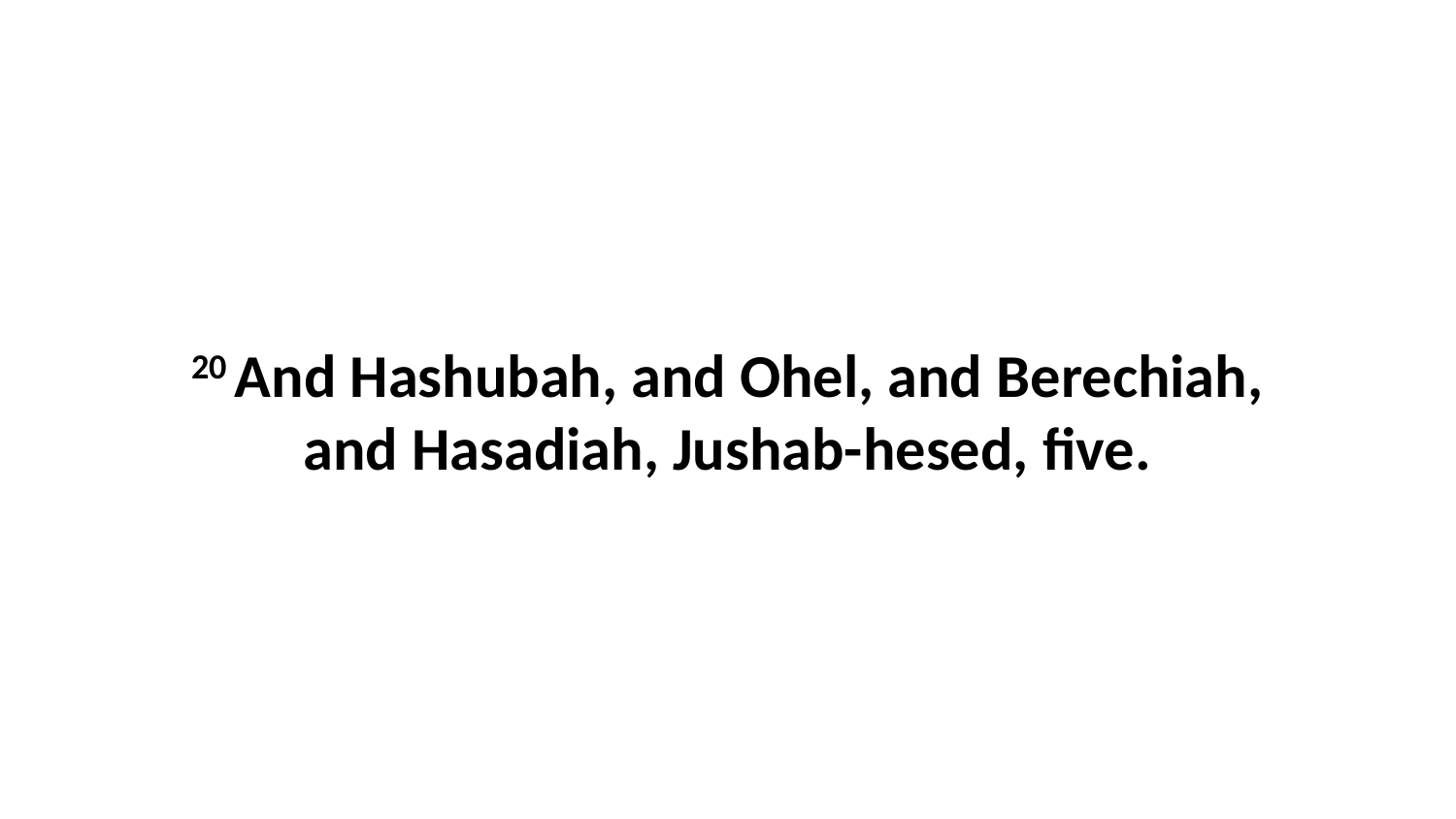

20 And Hashubah, and Ohel, and Berechiah, and Hasadiah, Jushab-hesed, five.